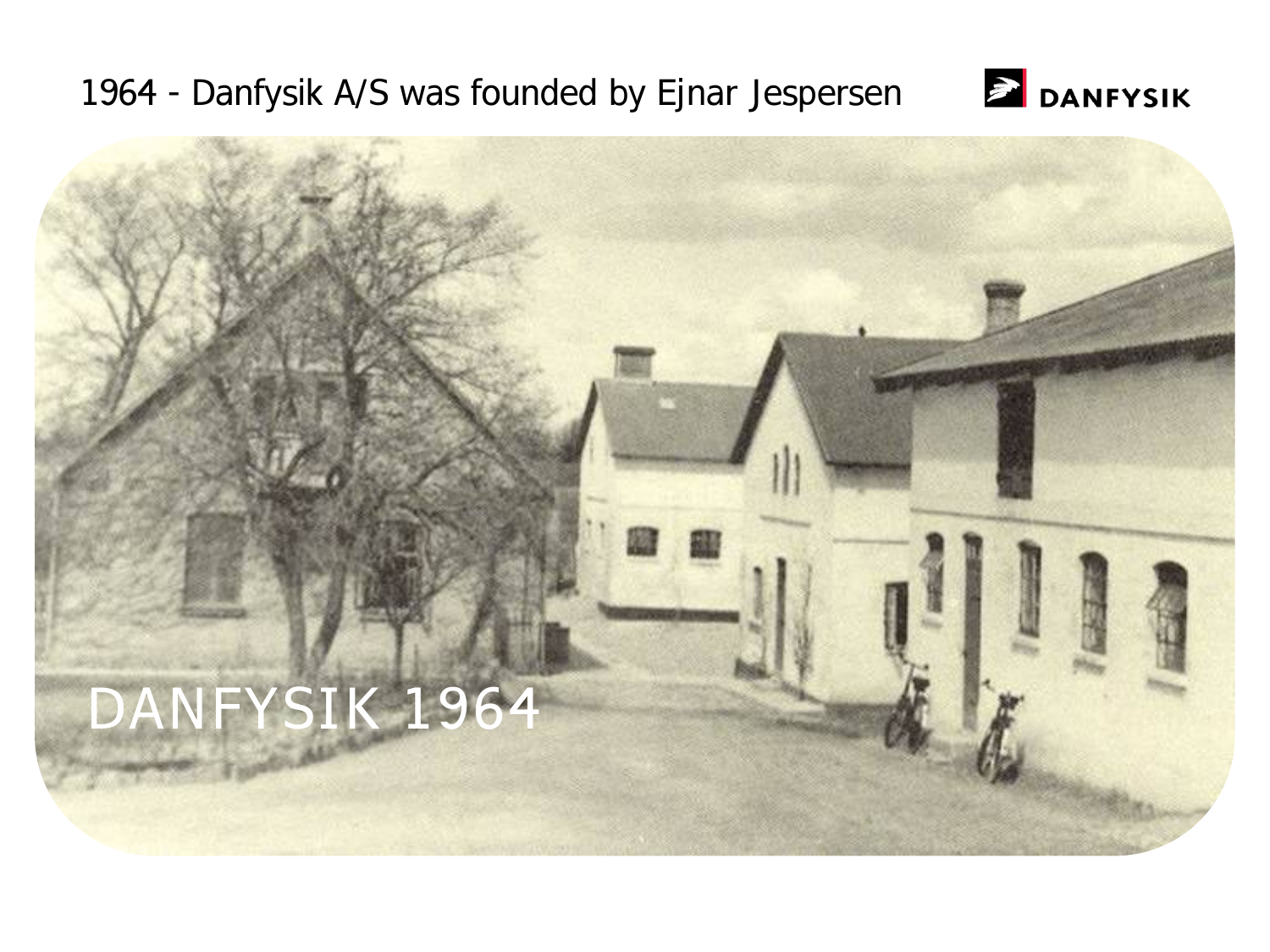

1964 - Danfysik A/S was founded by Ejnar Jespersen

DANFYSIK 1964